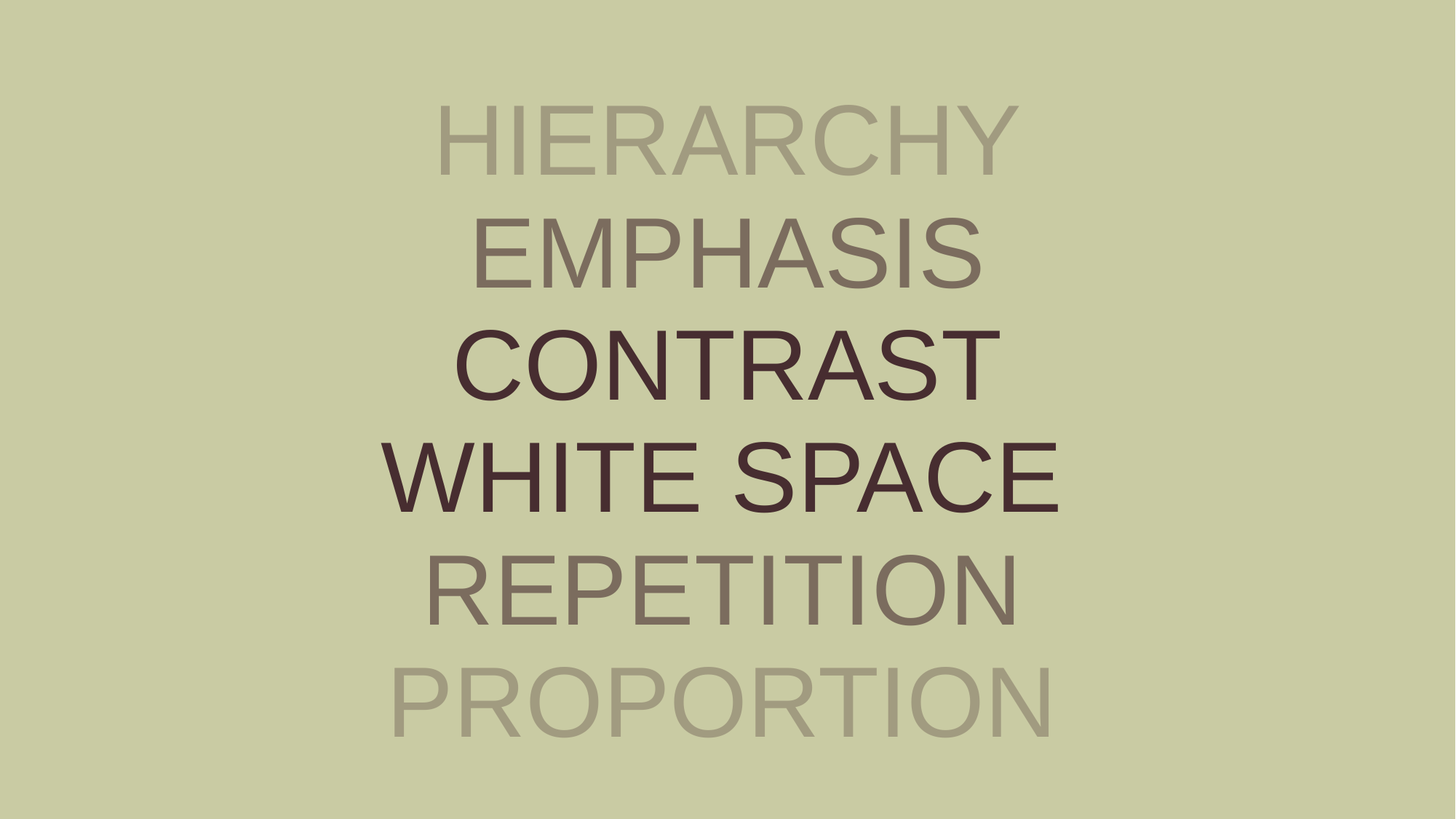

HIERARCHY
EMPHASIS
CONTRAST
WHITE SPACE
REPETITION
PROPORTION